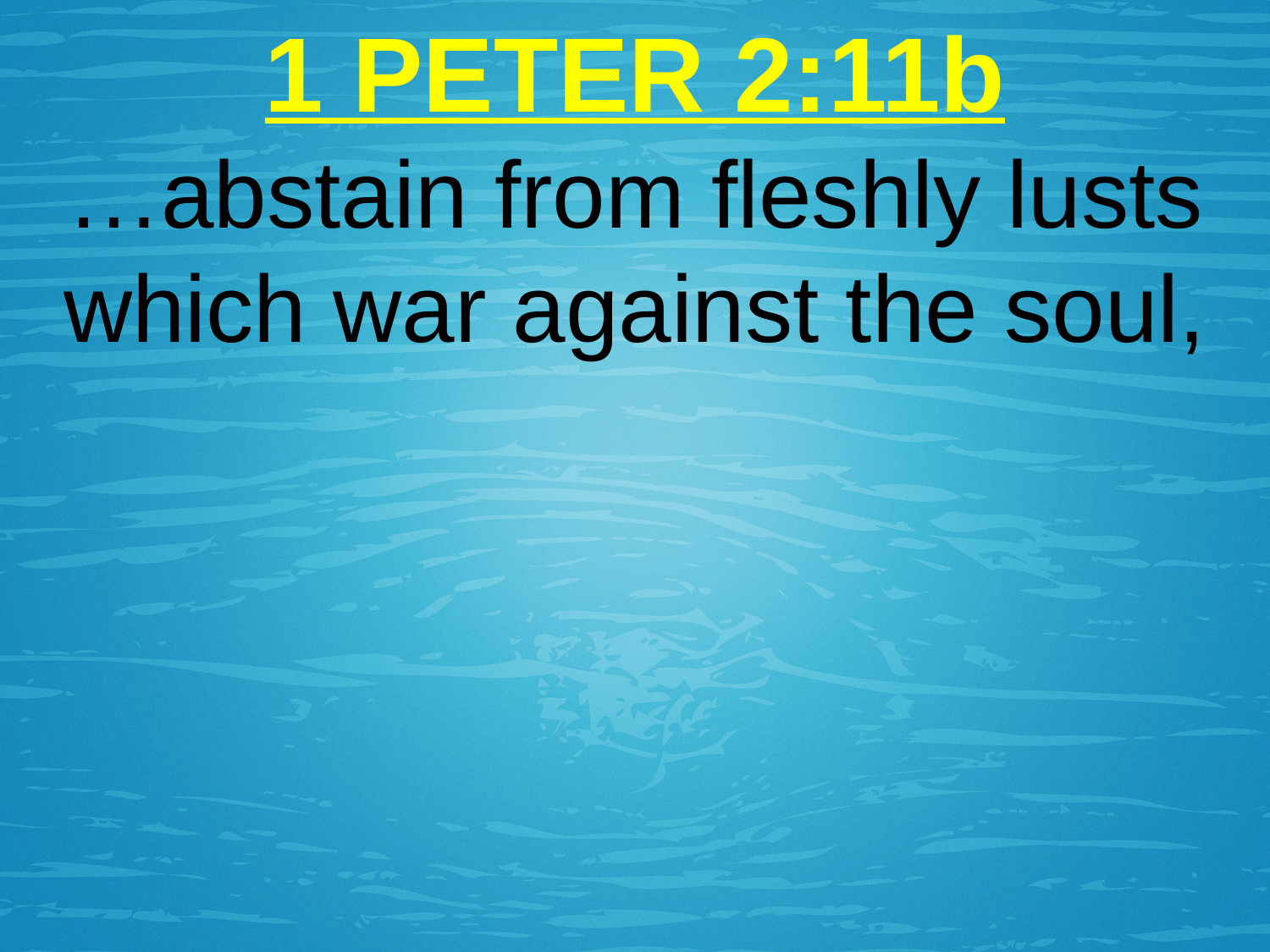

1 PETER 2:11b
…abstain from fleshly lusts which war against the soul,